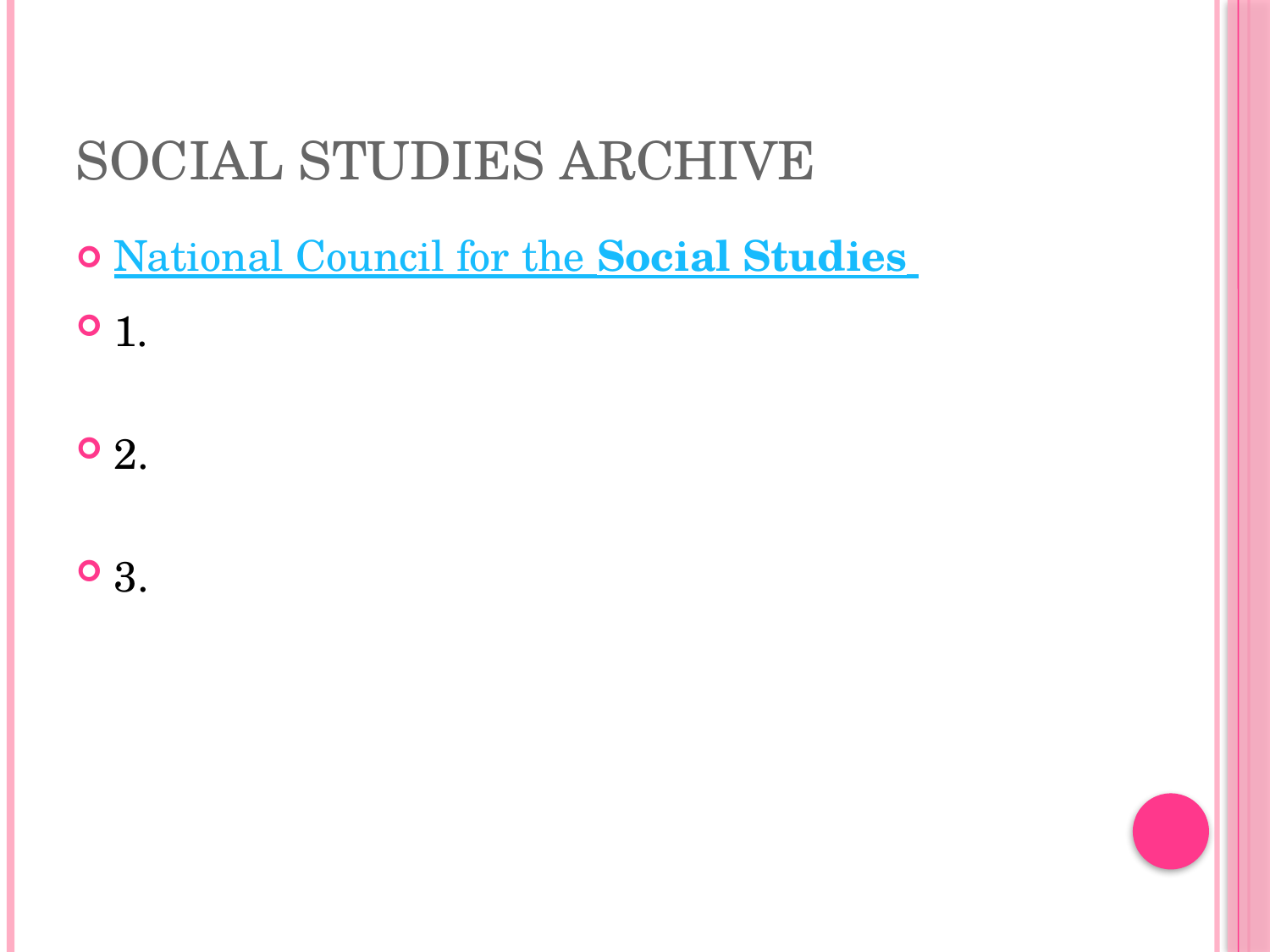

# Social Studies Archive
National Council for the Social Studies
1.

2.

3.